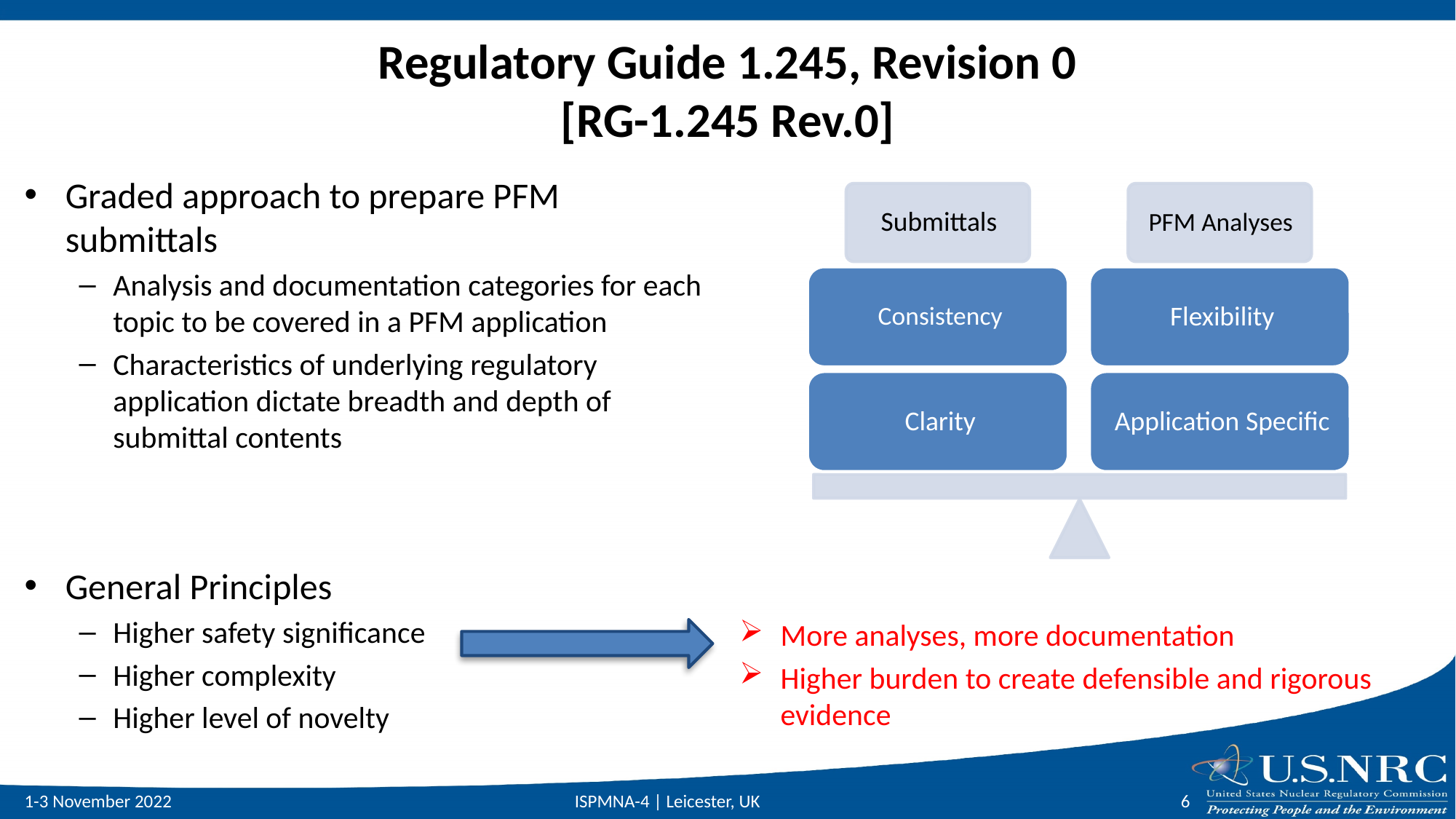

# Regulatory Guide 1.245, Revision 0 [RG-1.245 Rev.0]
Graded approach to prepare PFM submittals
Analysis and documentation categories for each topic to be covered in a PFM application
Characteristics of underlying regulatory application dictate breadth and depth of submittal contents

General Principles
Higher safety significance
Higher complexity
Higher level of novelty
Submittals
PFM Analyses
Application Specific
Flexibility
Clarity
Consistency
More analyses, more documentation
Higher burden to create defensible and rigorous evidence

1-3 November 2022
ISPMNA-4 | Leicester, UK
6